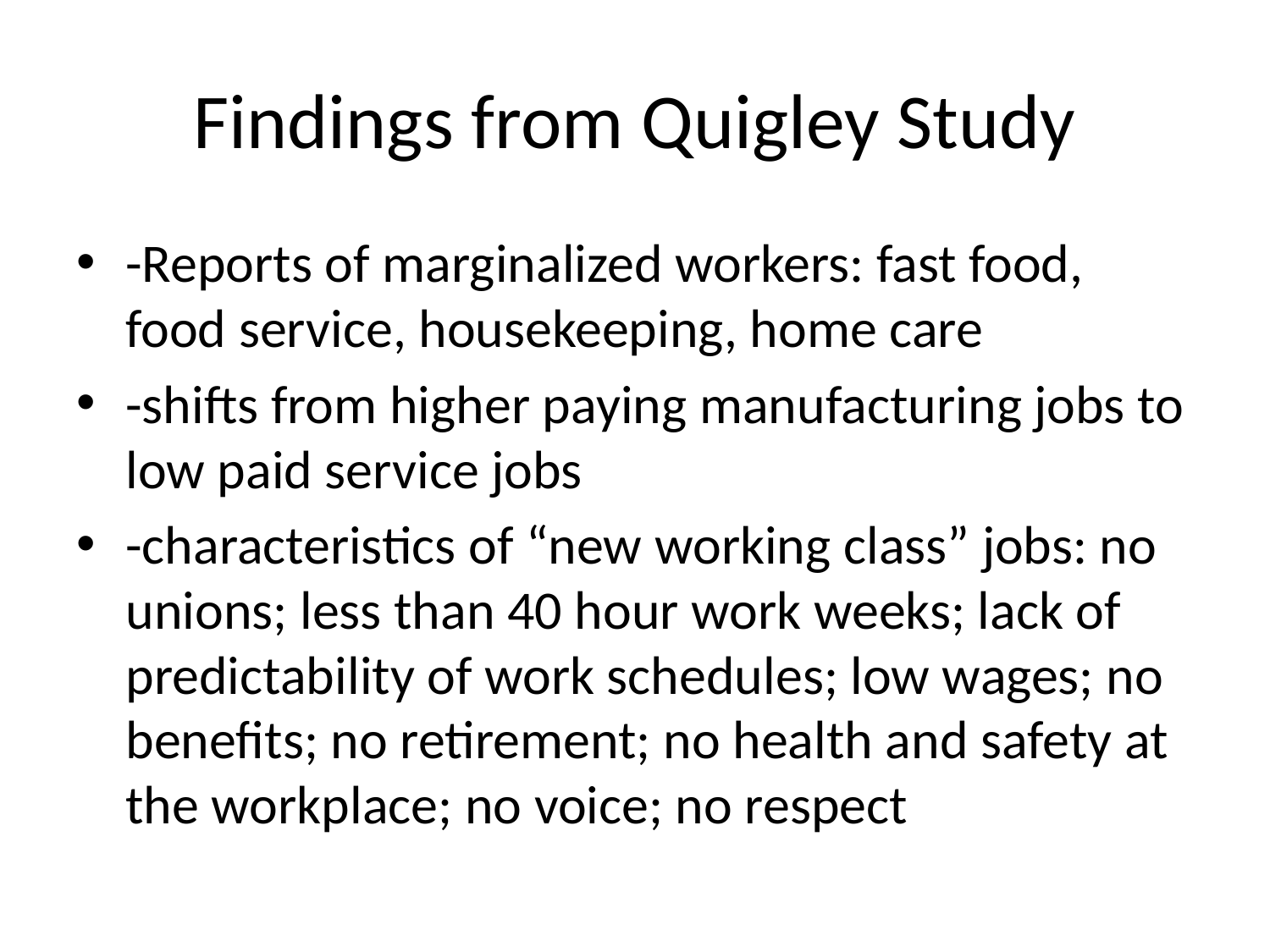

# Findings from Quigley Study
-Reports of marginalized workers: fast food, food service, housekeeping, home care
-shifts from higher paying manufacturing jobs to low paid service jobs
-characteristics of “new working class” jobs: no unions; less than 40 hour work weeks; lack of predictability of work schedules; low wages; no benefits; no retirement; no health and safety at the workplace; no voice; no respect